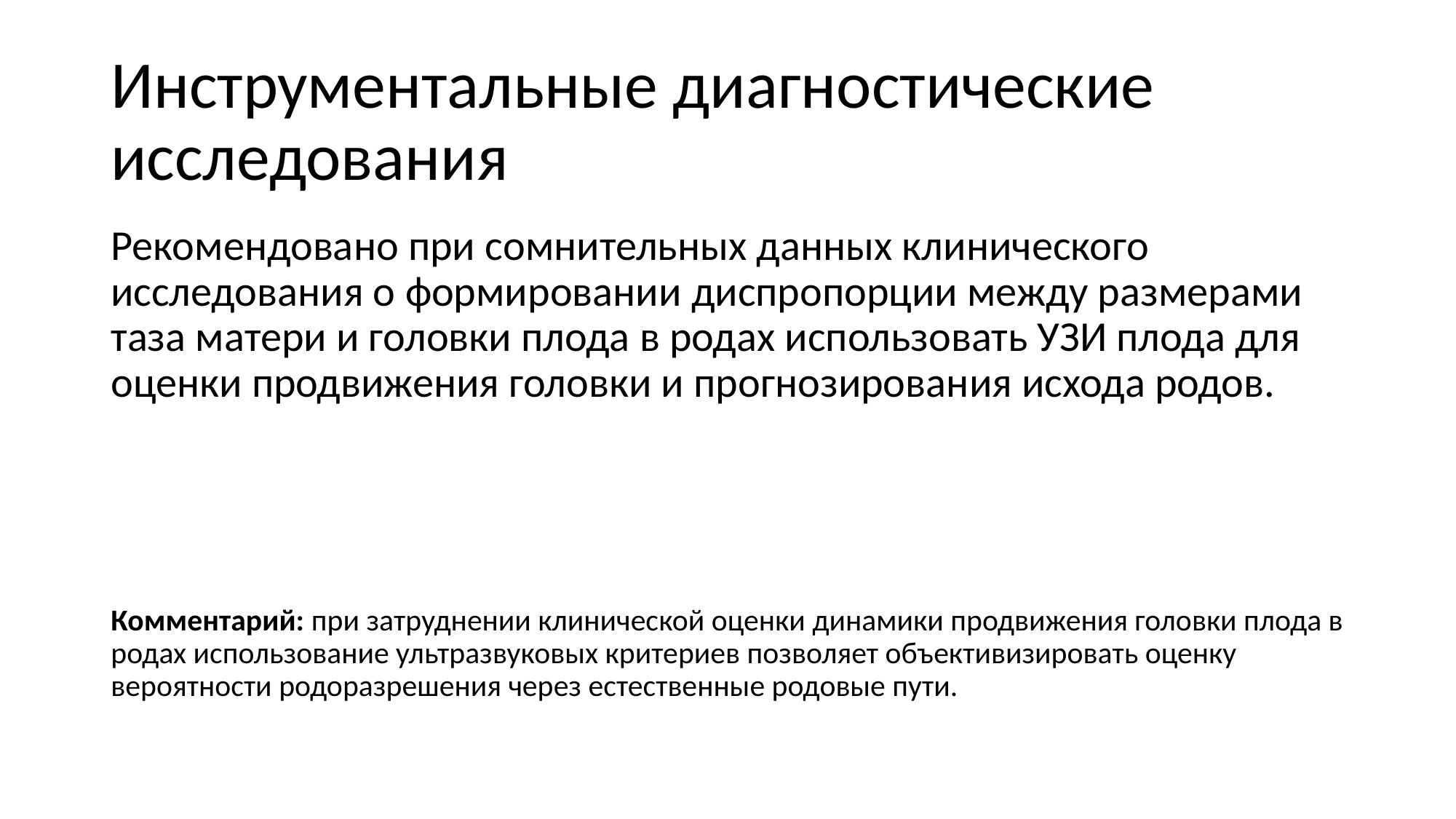

# Инструментальные диагностические исследования
Рекомендовано при сомнительных данных клинического исследования о формировании диспропорции между размерами таза матери и головки плода в родах использовать УЗИ плода для оценки продвижения головки и прогнозирования исхода родов.

Комментарий: при затруднении клинической оценки динамики продвижения головки плода в родах использование ультразвуковых критериев позволяет объективизировать оценку вероятности родоразрешения через естественные родовые пути.